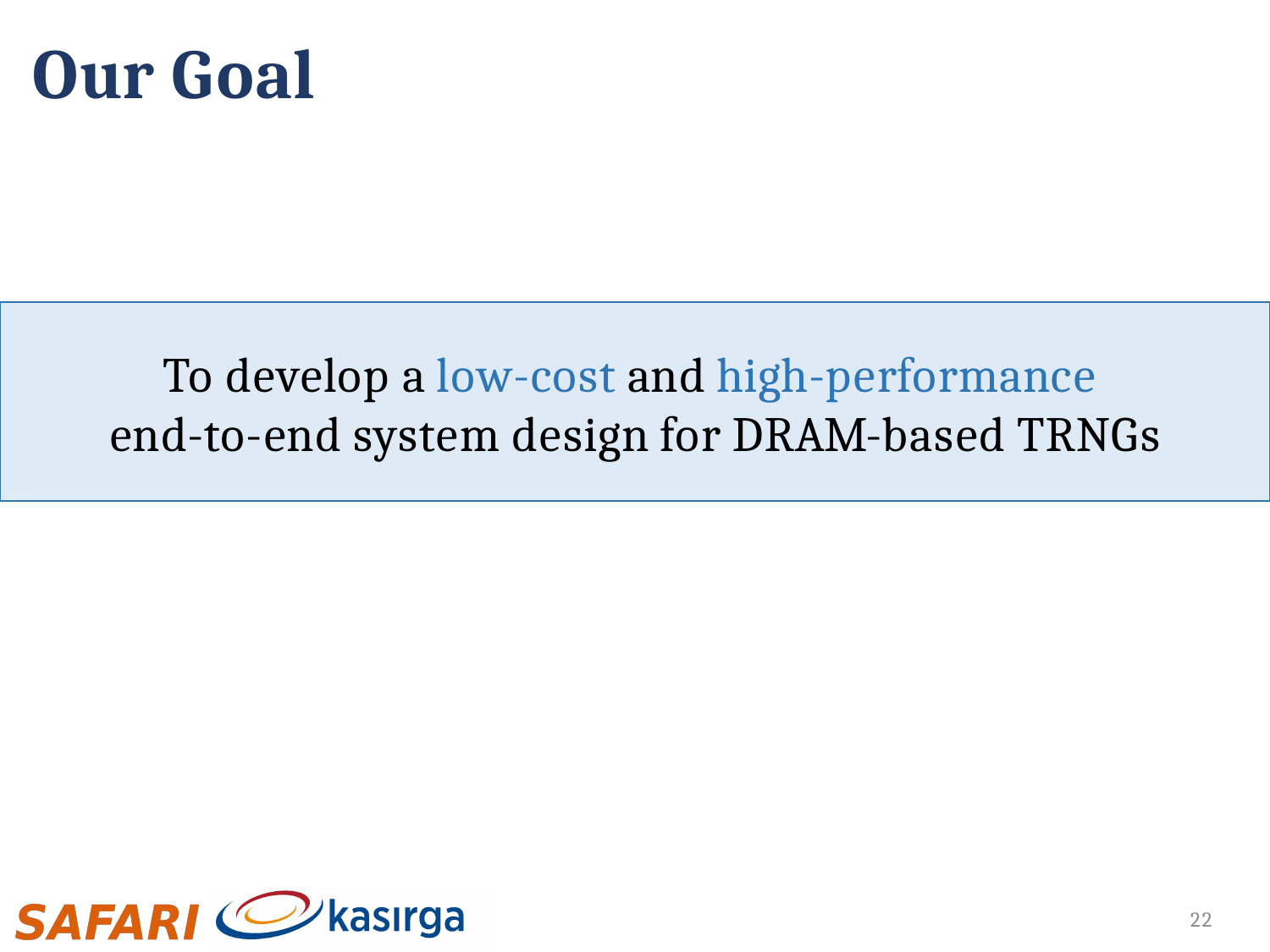

# Our Goal

To develop a low-cost and high-performance
end-to-end system design for DRAM-based TRNGs

22